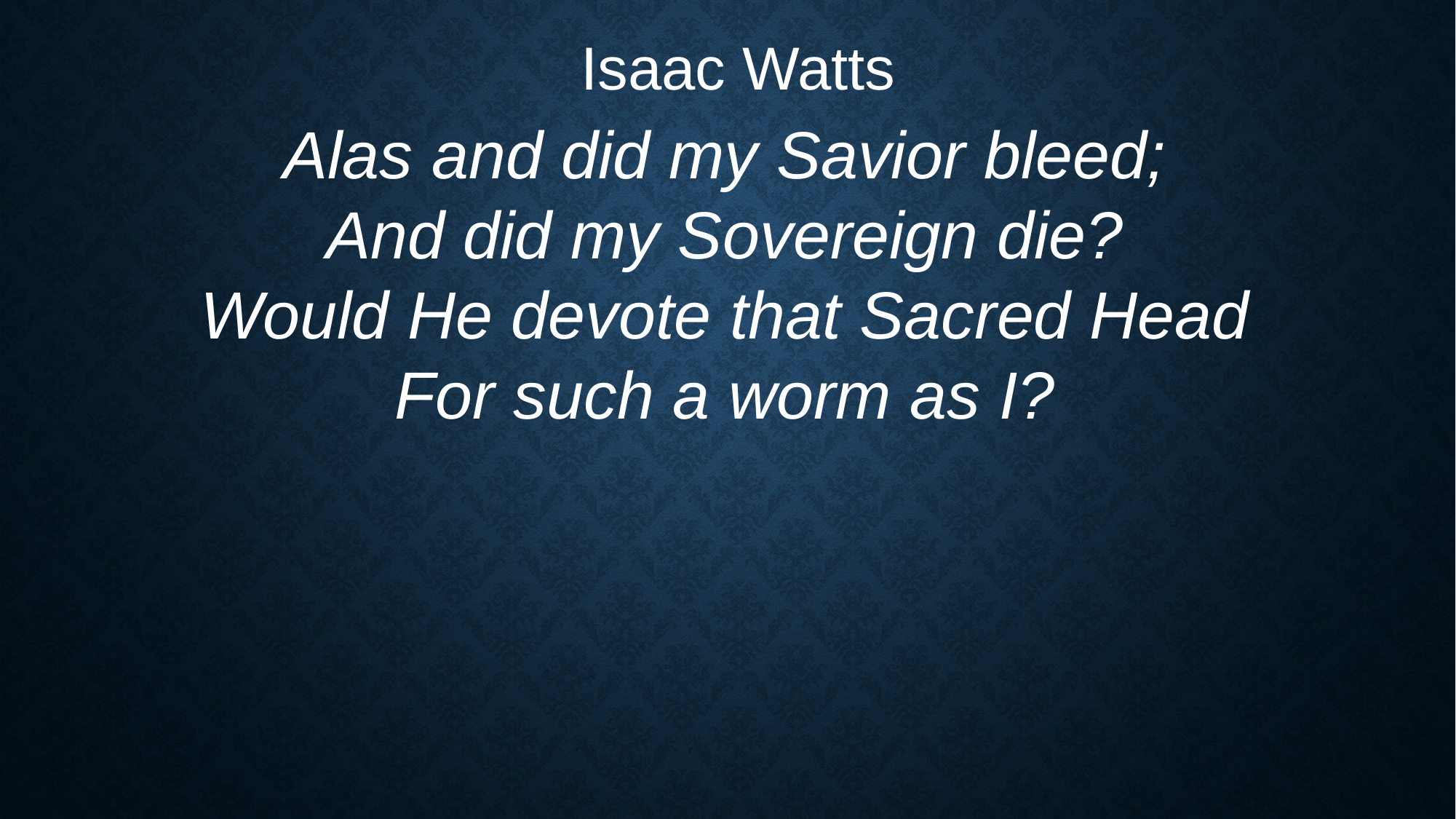

Isaac Watts
Alas and did my Savior bleed;
And did my Sovereign die?
Would He devote that Sacred Head
For such a worm as I?